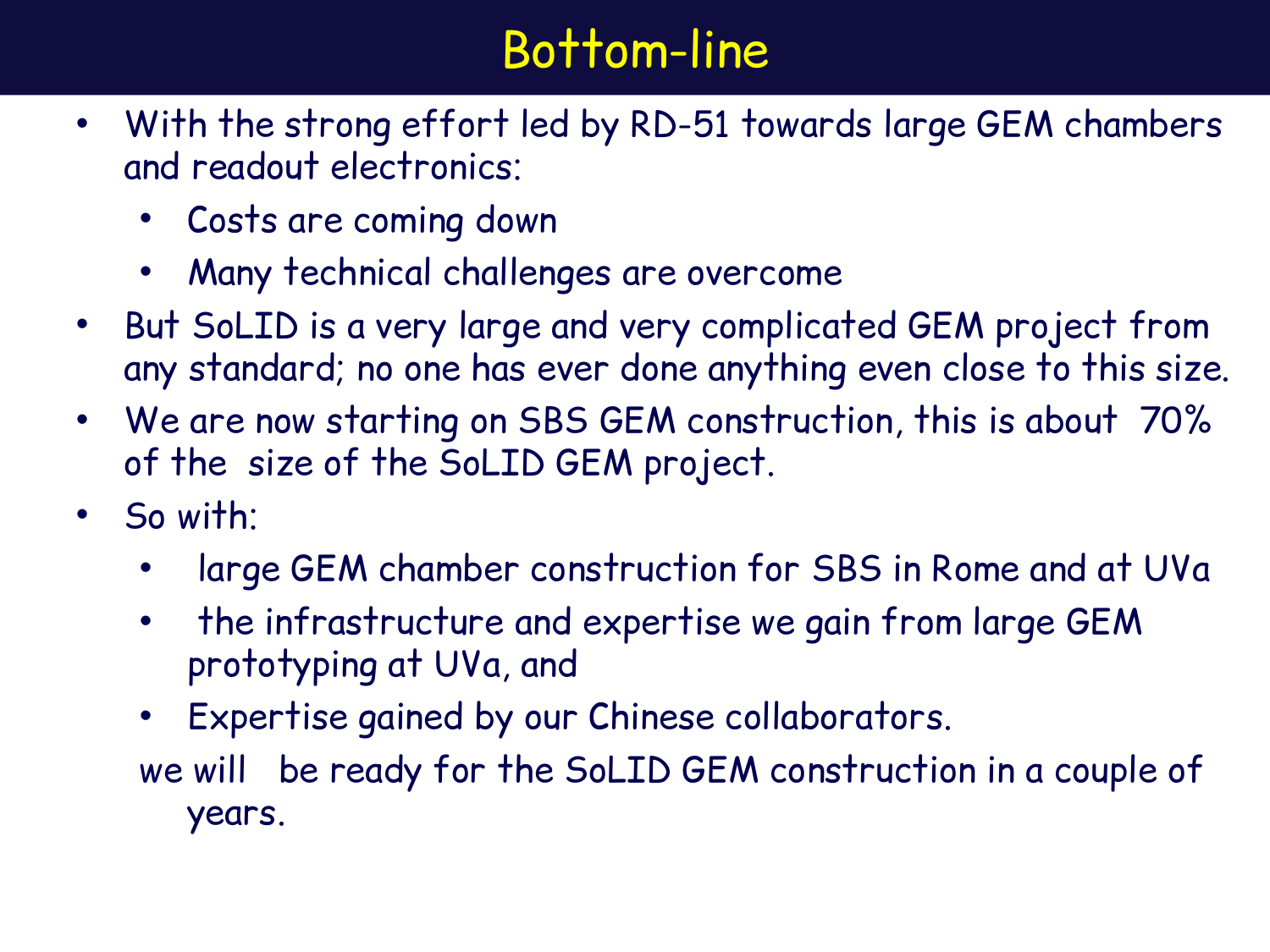

# Bottom-line
With the strong effort led by RD-51 towards large GEM chambers and readout electronics:
Costs are coming down
Many technical challenges are overcome
But SoLID is a very large and very complicated GEM project from any standard; no one has ever done anything even close to this size.
We are now starting on SBS GEM construction, this is about  70% of the  size of the SoLID GEM project.
So with:
 large GEM chamber construction for SBS in Rome and at UVa
 the infrastructure and expertise we gain from large GEM prototyping at UVa, and
Expertise gained by our Chinese collaborators.
we will   be ready for the SoLID GEM construction in a couple of years.